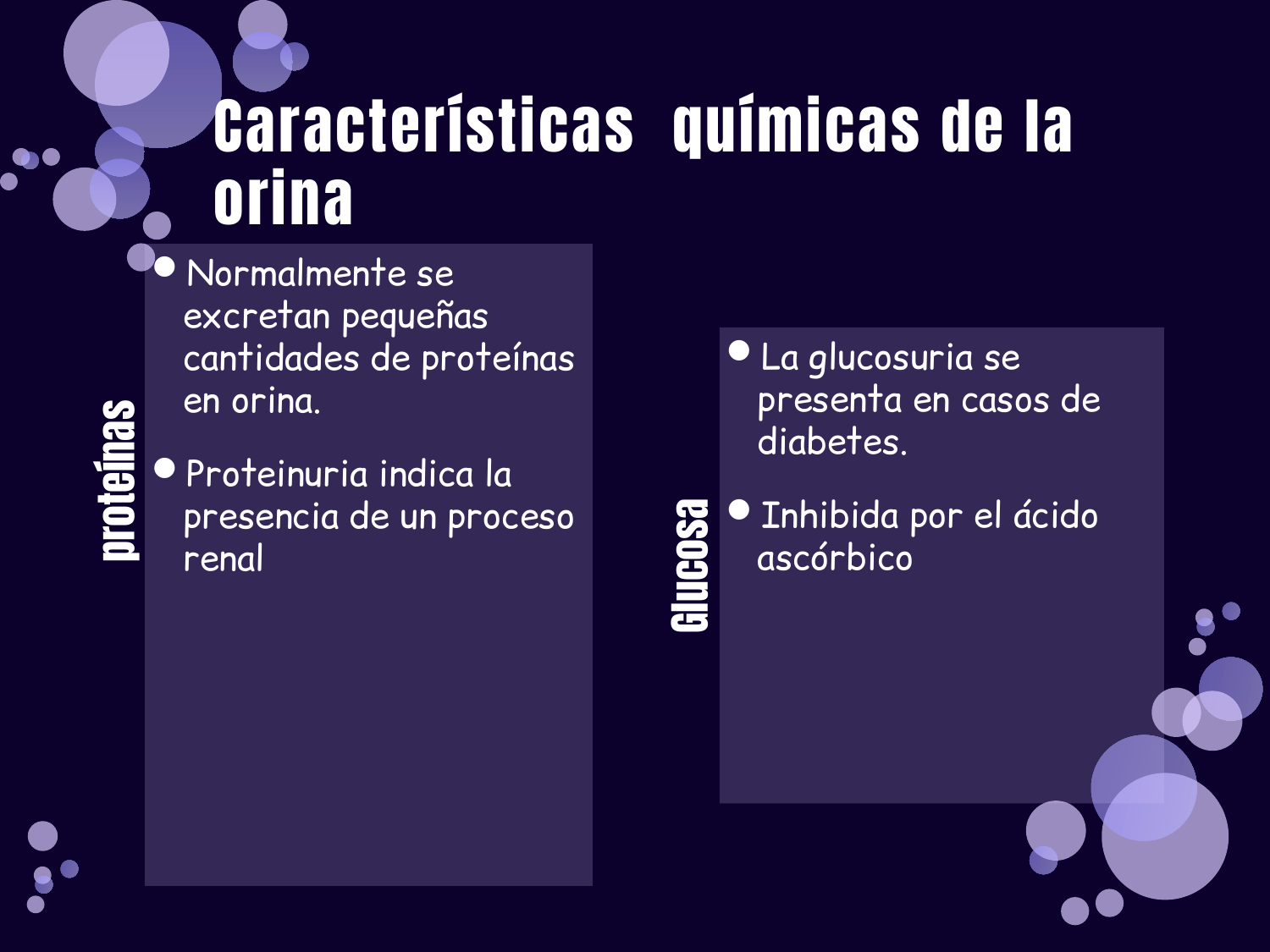

# Características  químicas de la orina
Normalmente se excretan pequeñas cantidades de proteínas en orina.
Proteinuria indica la presencia de un proceso renal
La glucosuria se presenta en casos de diabetes.
Inhibida por el ácido ascórbico
proteínas
Glucosa